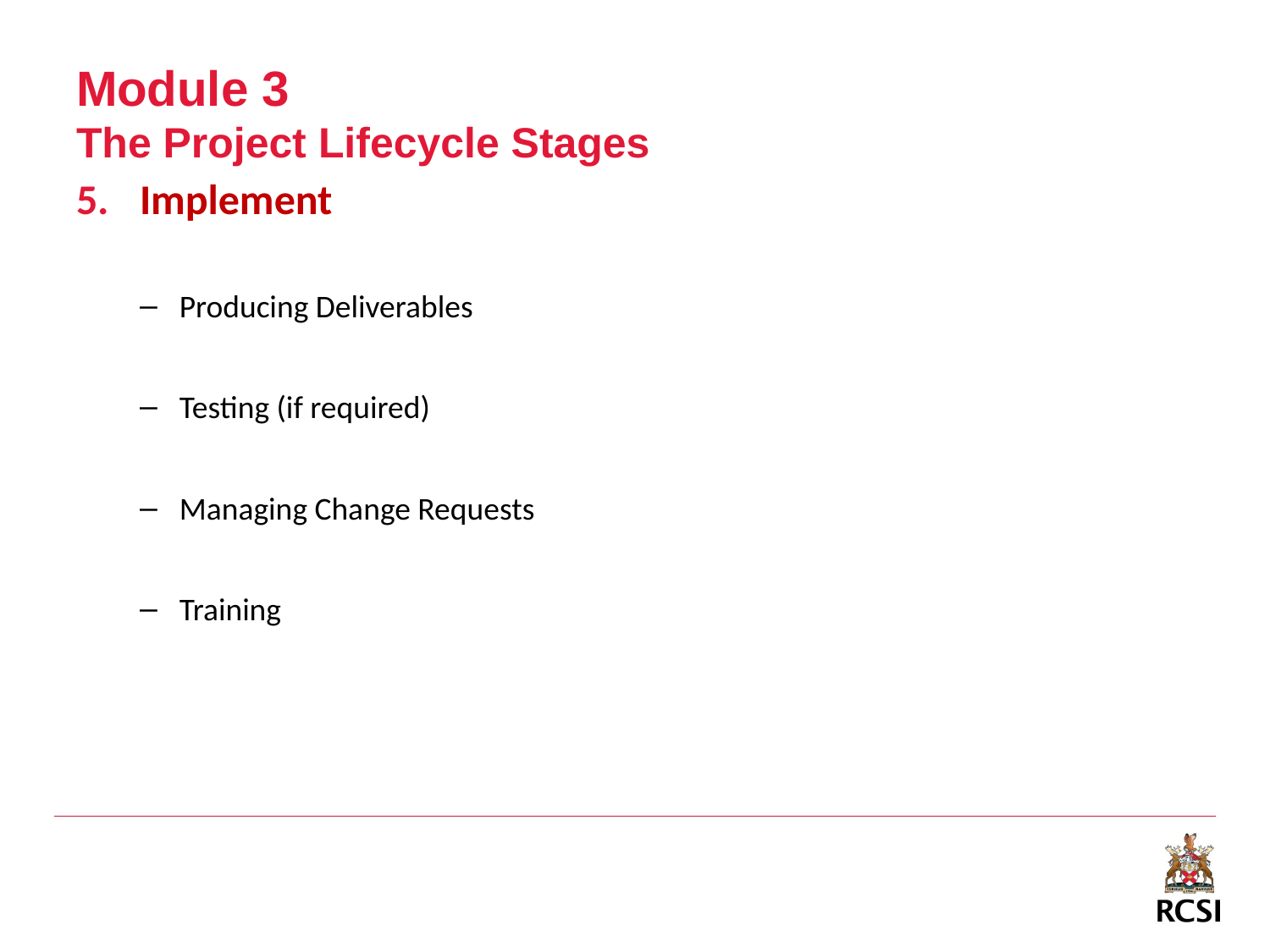

# Module 3 The Project Lifecycle Stages
Implement

Producing Deliverables

Testing (if required)

Managing Change Requests

Training